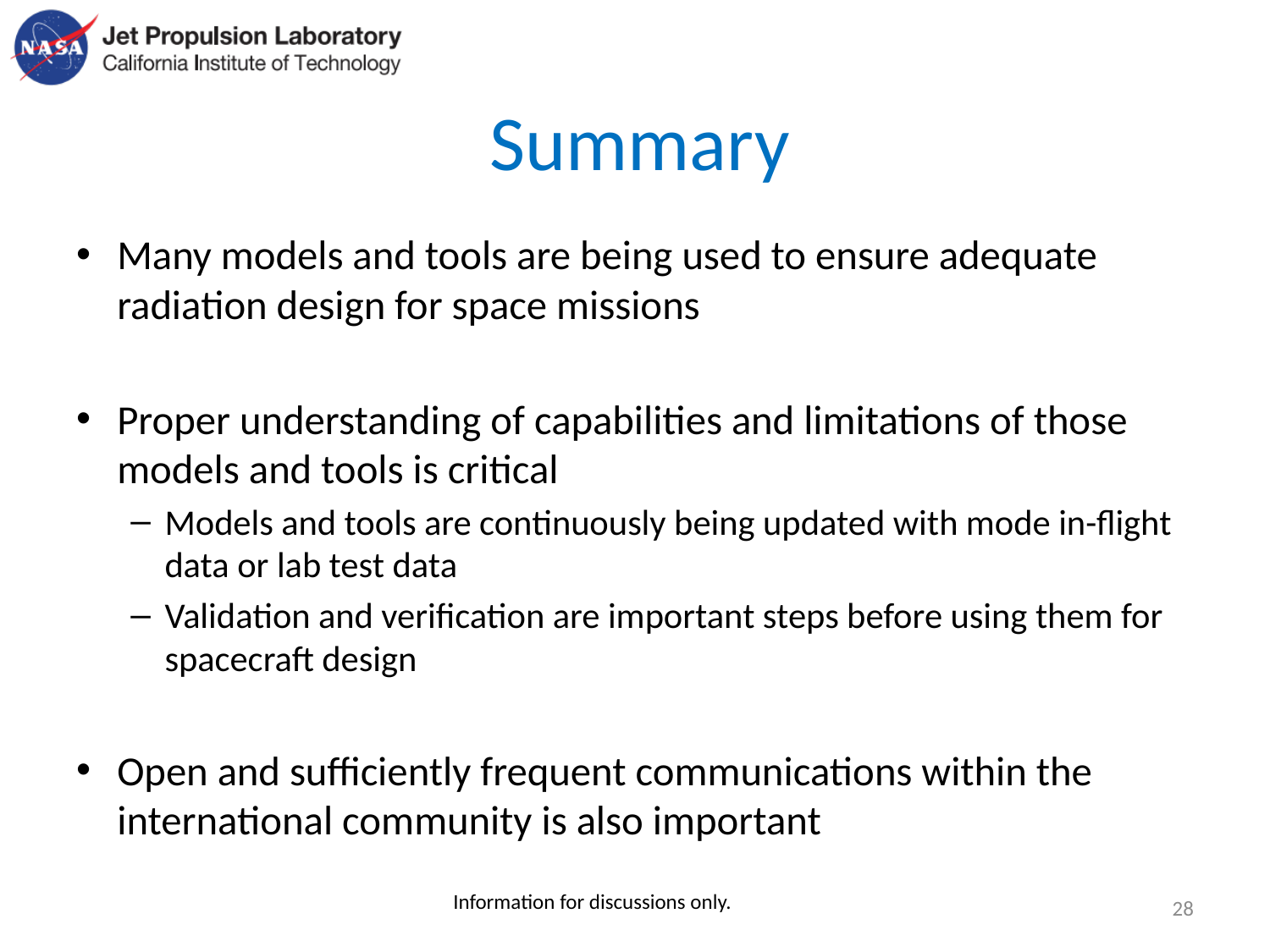

# Summary
Many models and tools are being used to ensure adequate radiation design for space missions

Proper understanding of capabilities and limitations of those models and tools is critical
Models and tools are continuously being updated with mode in-flight data or lab test data
Validation and verification are important steps before using them for spacecraft design

Open and sufficiently frequent communications within the international community is also important
28